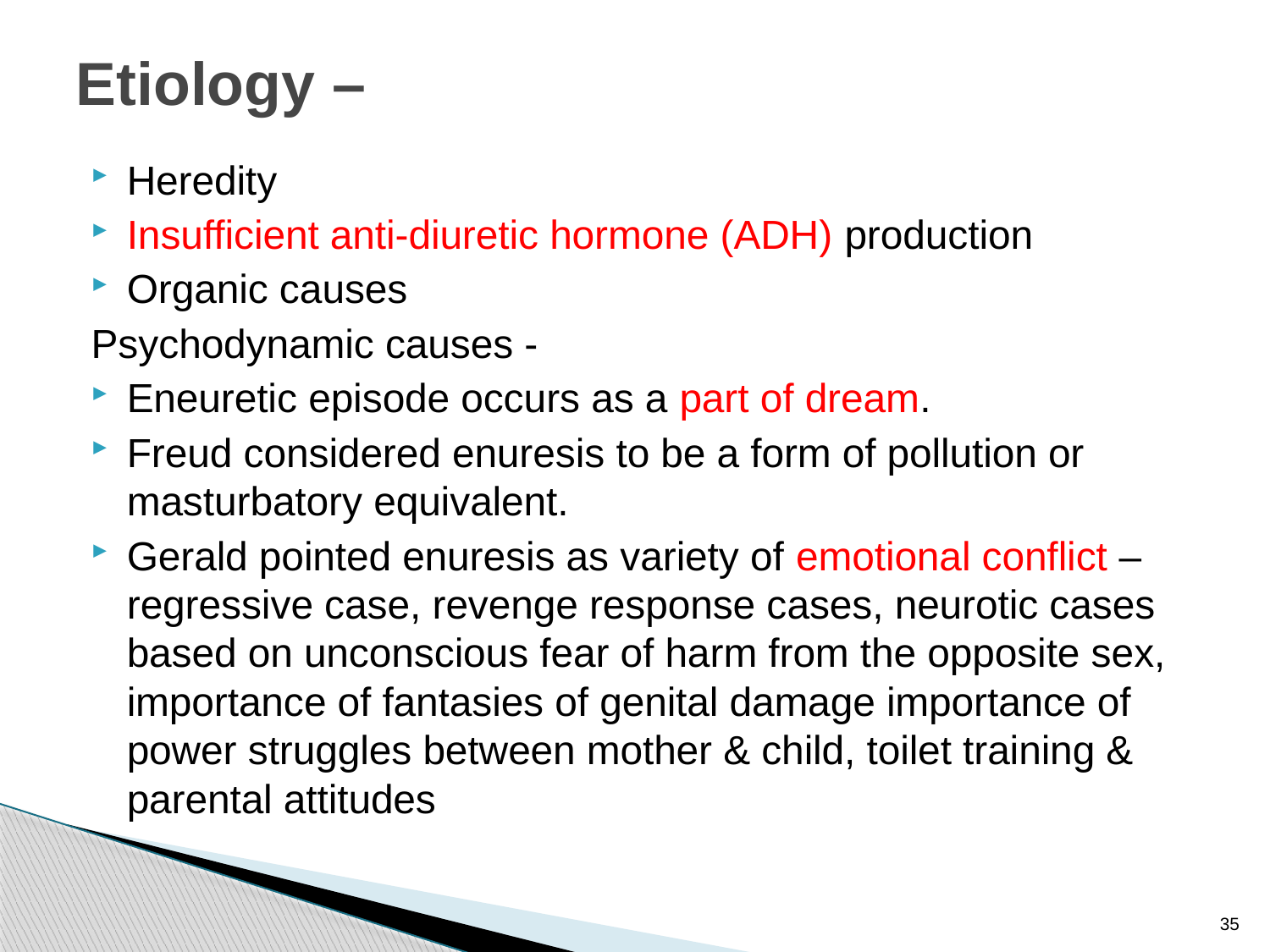

# Etiology –
Heredity
Insufficient anti-diuretic hormone (ADH) production
Organic causes
Psychodynamic causes -
Eneuretic episode occurs as a part of dream.
Freud considered enuresis to be a form of pollution or masturbatory equivalent.
Gerald pointed enuresis as variety of emotional conflict – regressive case, revenge response cases, neurotic cases based on unconscious fear of harm from the opposite sex, importance of fantasies of genital damage importance of power struggles between mother & child, toilet training & parental attitudes
35